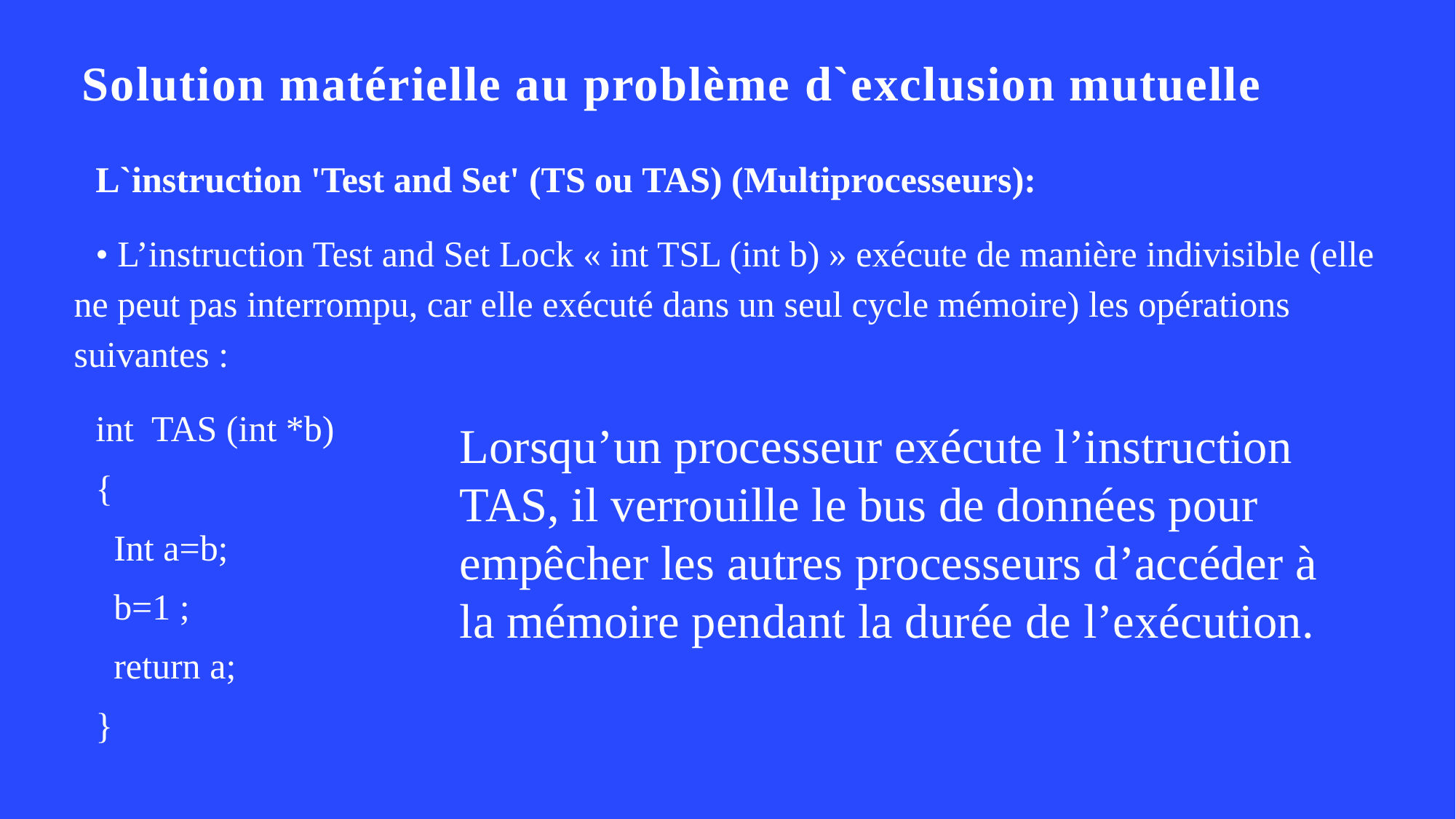

# Solution matérielle au problème d`exclusion mutuelle
L`instruction 'Test and Set' (TS ou TAS) (Multiprocesseurs):
• L’instruction Test and Set Lock « int TSL (int b) » exécute de manière indivisible (elle ne peut pas interrompu, car elle exécuté dans un seul cycle mémoire) les opérations suivantes :
int  TAS (int *b)
{
  Int a=b;
  b=1 ;
  return a;
}
Lorsqu’un processeur exécute l’instruction TAS, il verrouille le bus de données pour  empêcher les autres processeurs d’accéder à la mémoire pendant la durée de l’exécution.